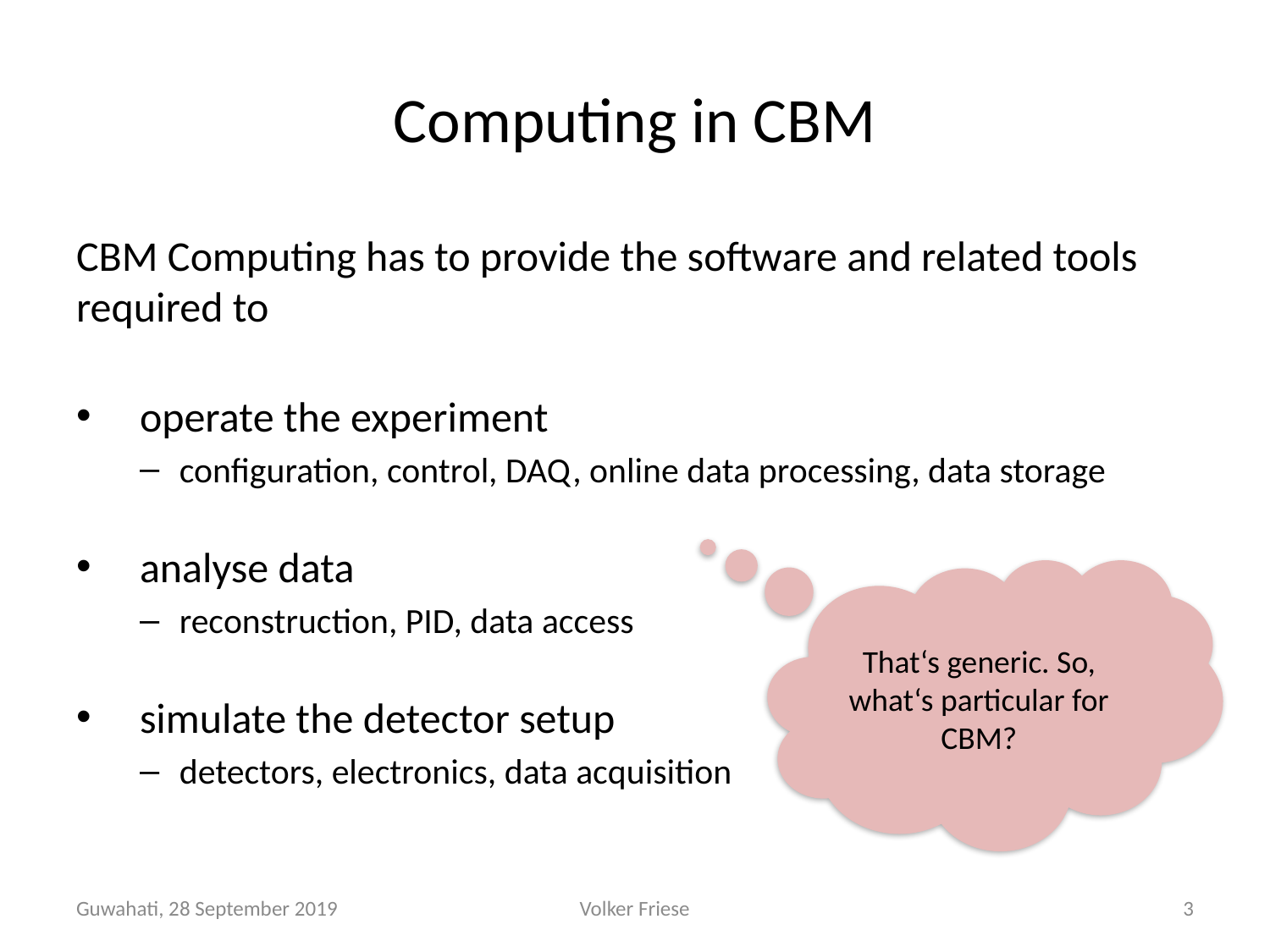

# Computing in CBM
CBM Computing has to provide the software and related tools required to
operate the experiment
configuration, control, DAQ, online data processing, data storage
analyse data
reconstruction, PID, data access
simulate the detector setup
detectors, electronics, data acquisition

That‘s generic. So, what‘s particular for CBM?
Guwahati, 28 September 2019
Volker Friese
3